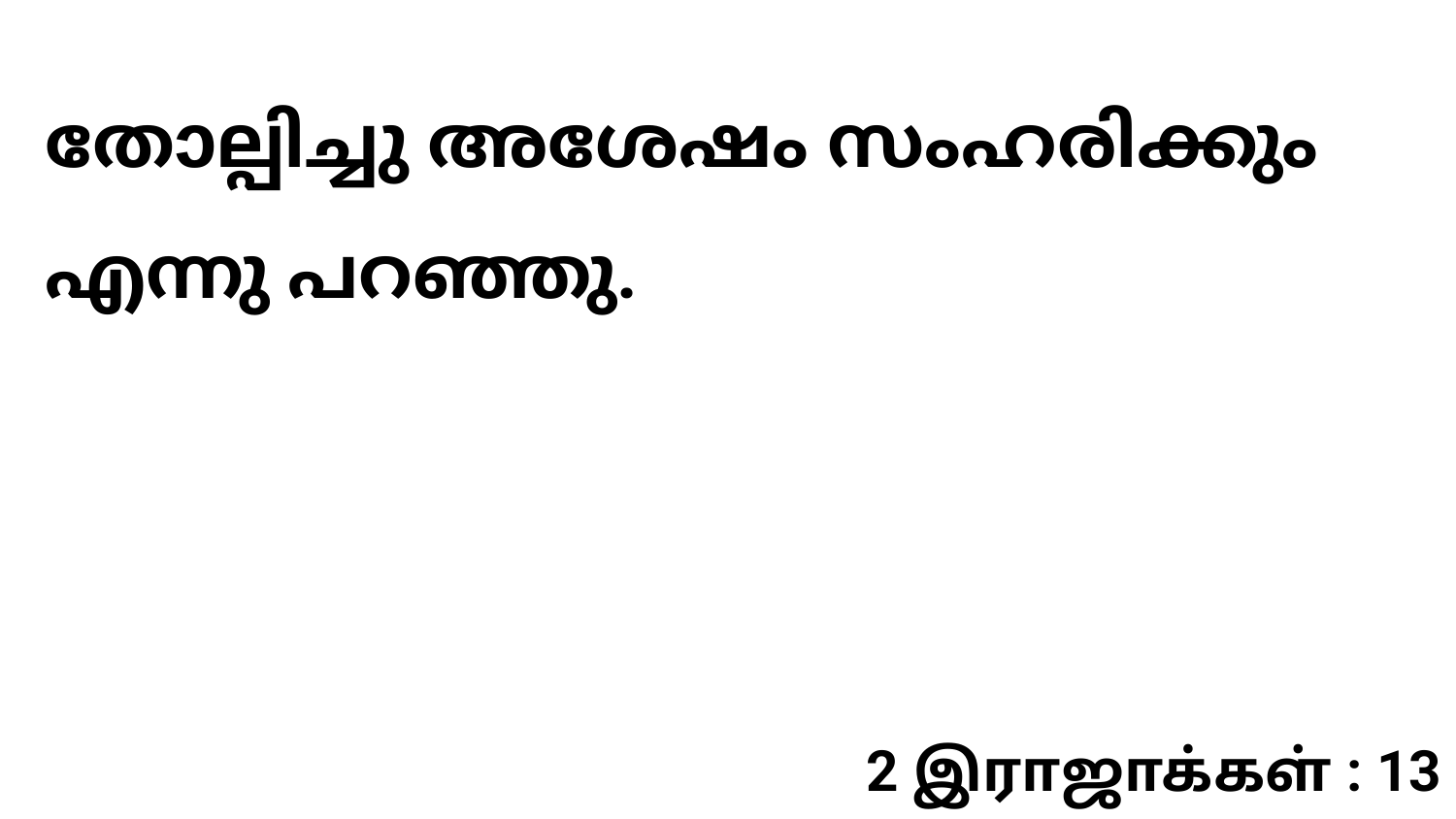

തോല്പിച്ചു അശേഷം സംഹരിക്കും എന്നു പറഞ്ഞു.
2 இராஜாக்கள் : 13